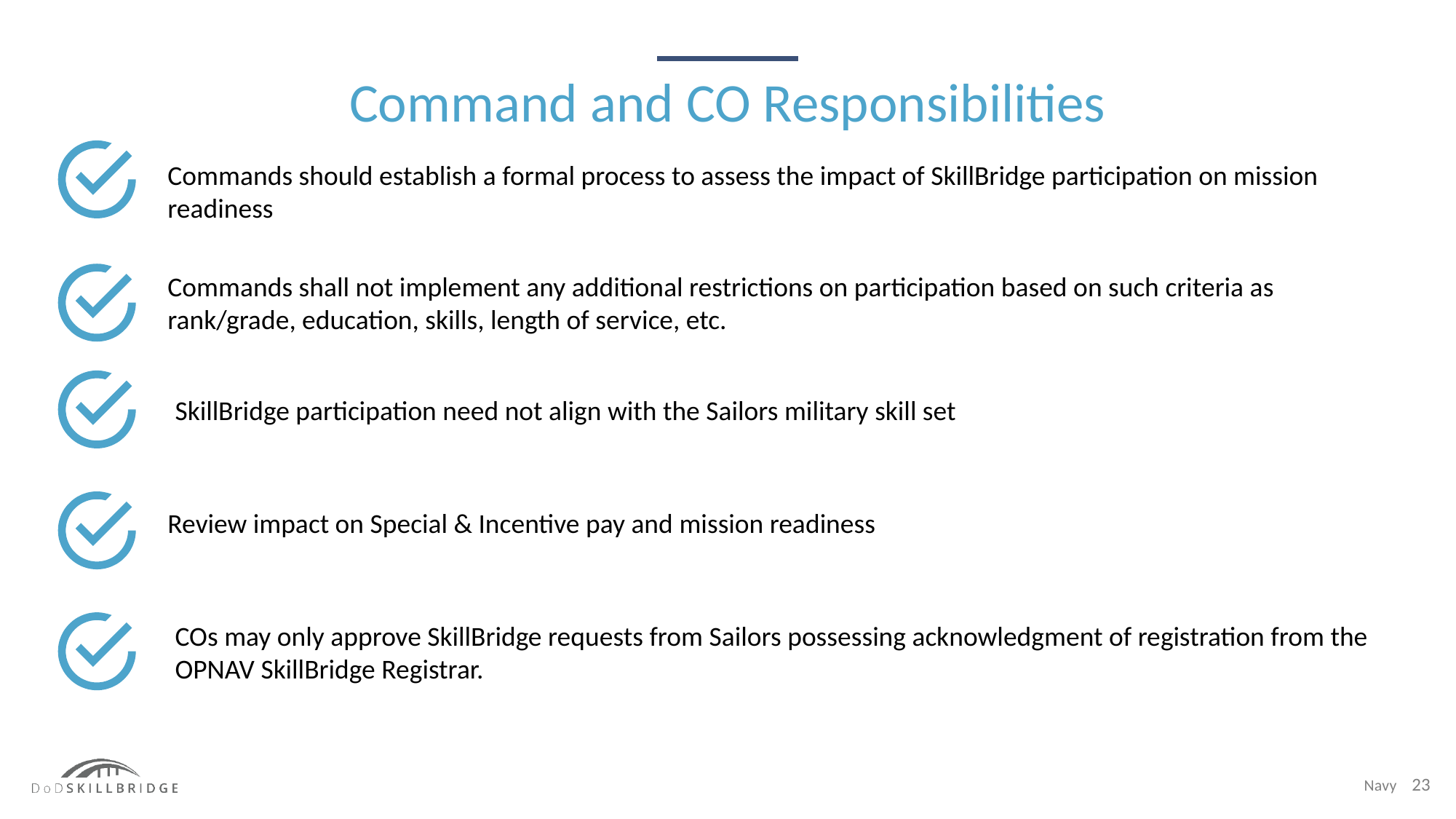

Command and CO Responsibilities

Commands should establish a formal process to assess the impact of SkillBridge participation on mission readiness

Commands shall not implement any additional restrictions on participation based on such criteria as rank/grade, education, skills, length of service, etc.

SkillBridge participation need not align with the Sailors military skill set

Review impact on Special & Incentive pay and mission readiness

COs may only approve SkillBridge requests from Sailors possessing acknowledgment of registration from the OPNAV SkillBridge Registrar.